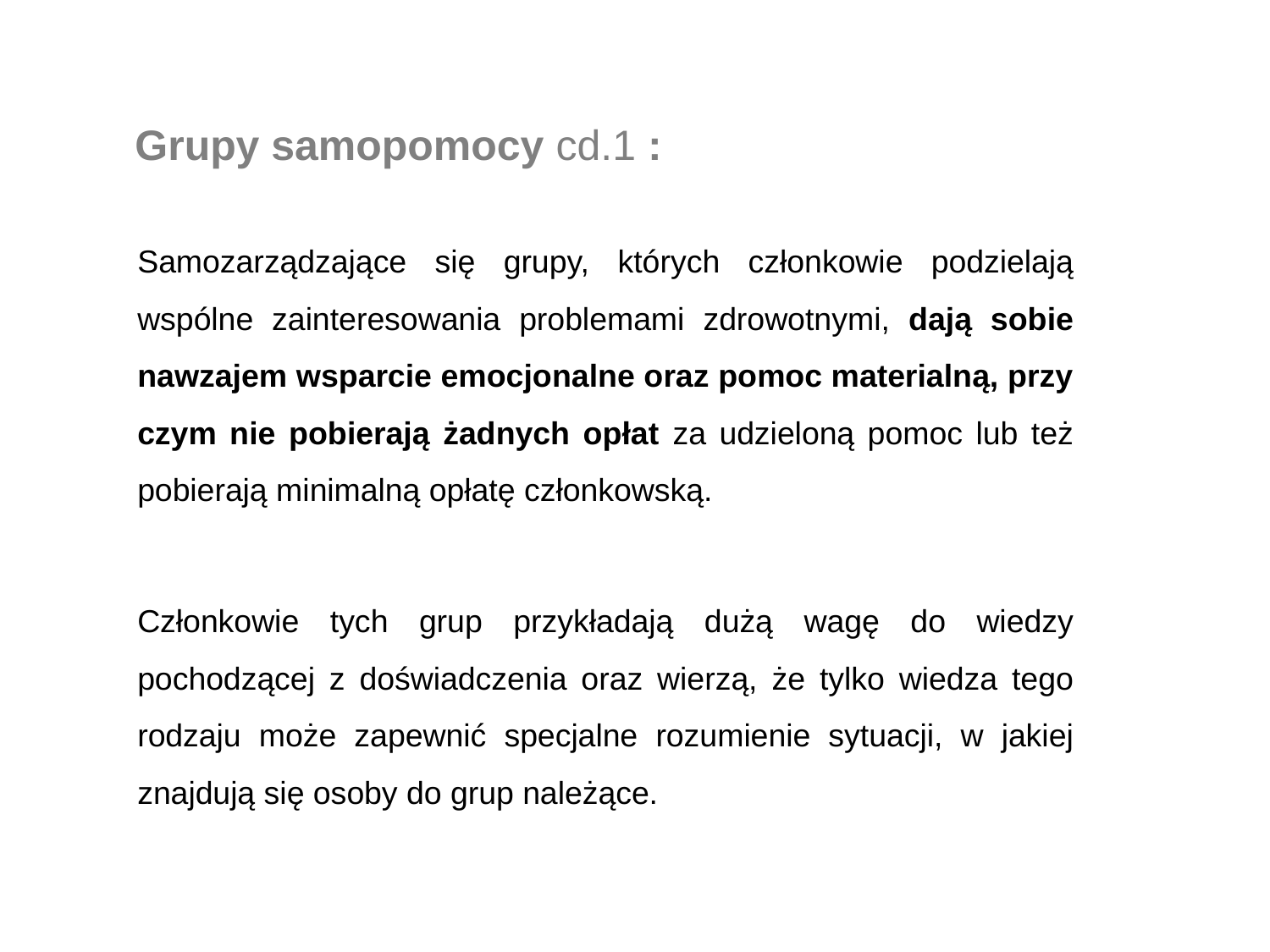

Grupy samopomocy cd.1 :
Samozarządzające się grupy, których członkowie podzielają wspólne zainteresowania problemami zdrowotnymi, dają sobie nawzajem wsparcie emocjonalne oraz pomoc materialną, przy czym nie pobierają żadnych opłat za udzieloną pomoc lub też pobierają minimalną opłatę członkowską.
Członkowie tych grup przykładają dużą wagę do wiedzy pochodzącej z doświadczenia oraz wierzą, że tylko wiedza tego rodzaju może zapewnić specjalne rozumienie sytuacji, w jakiej znajdują się osoby do grup należące.